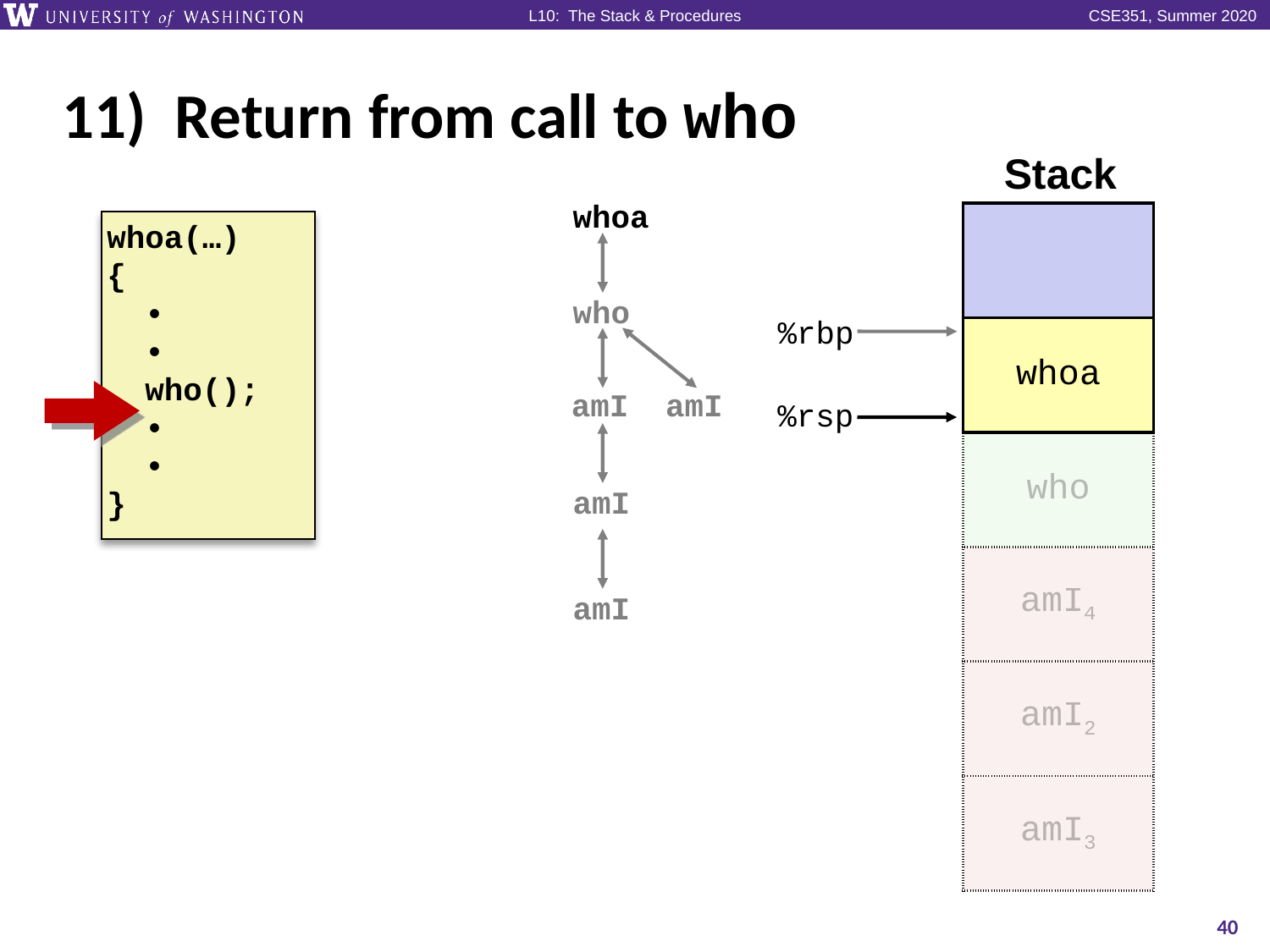

# 11)  Return from call to who
Stack
whoa

who

amI
amI

amI

amI
|  |
| --- |
| whoa |
| who |
| amI4 |
| amI2 |
| amI3 |
whoa(…)
{
  •
  •
  who();
  •
  •
}
%rbp

%rsp

40